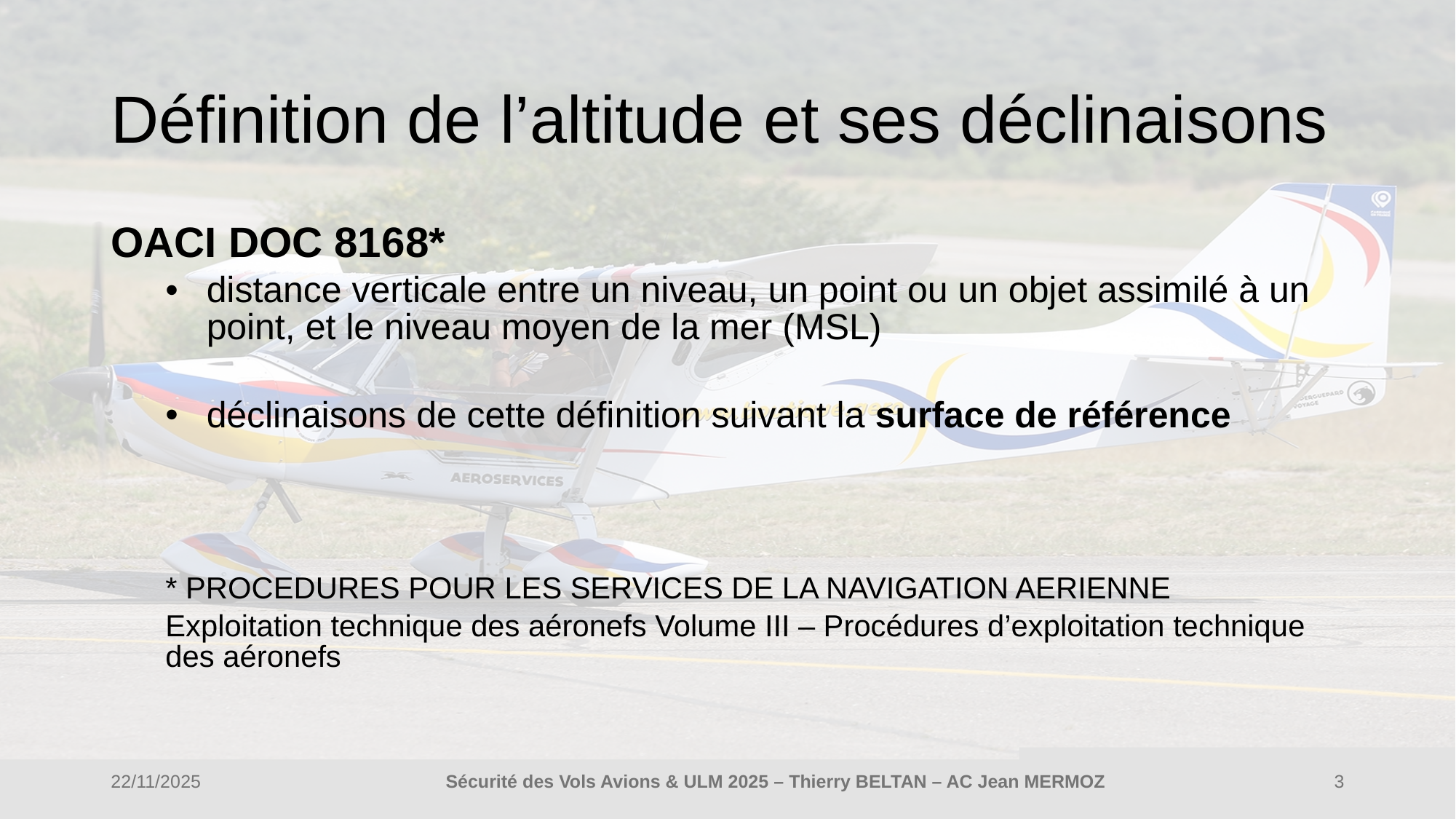

# Définition de l’altitude et ses déclinaisons
OACI DOC 8168*
distance verticale entre un niveau, un point ou un objet assimilé à un point, et le niveau moyen de la mer (MSL)

déclinaisons de cette définition suivant la surface de référence

* PROCEDURES POUR LES SERVICES DE LA NAVIGATION AERIENNE
Exploitation technique des aéronefs Volume III – Procédures d’exploitation technique des aéronefs
22/11/2025
Sécurité des Vols Avions & ULM 2025 – Thierry BELTAN – AC Jean MERMOZ
3